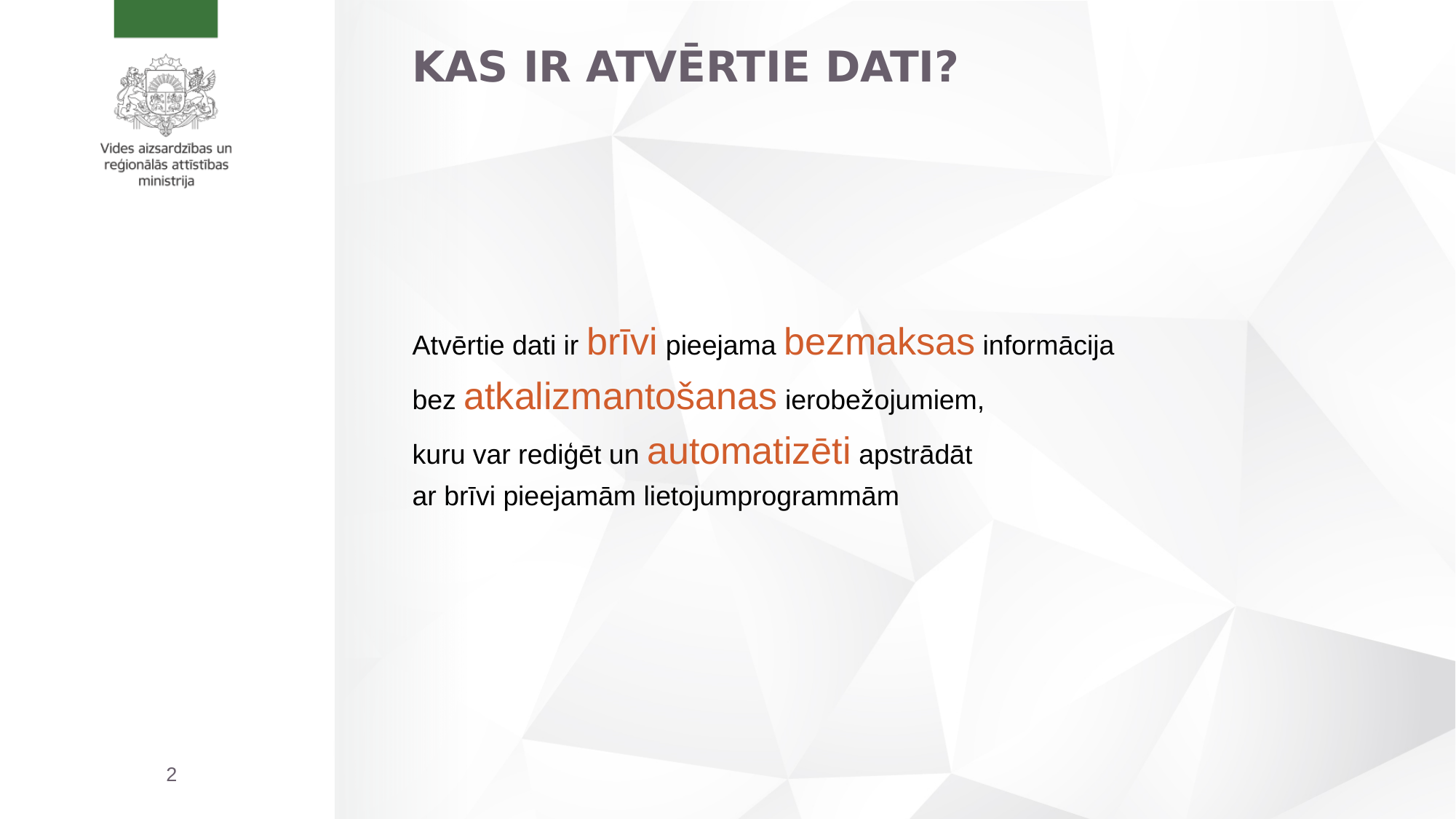

# Kas ir atvērtie dati?
Atvērtie dati ir brīvi pieejama bezmaksas informācija
bez atkalizmantošanas ierobežojumiem,
kuru var rediģēt un automatizēti apstrādāt
ar brīvi pieejamām lietojumprogrammām
2